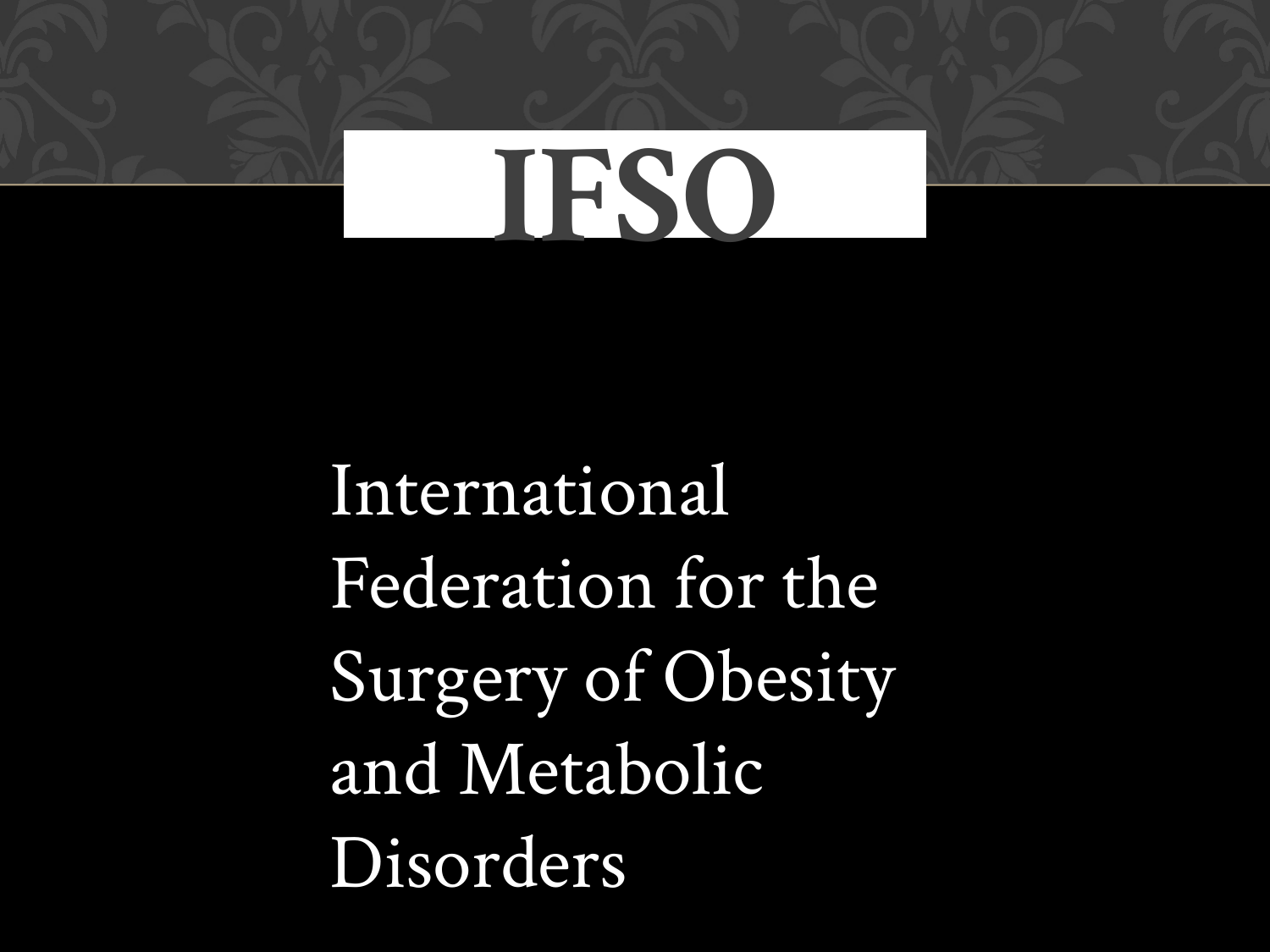

# IFSO
International Federation for the Surgery of Obesity and Metabolic Disorders